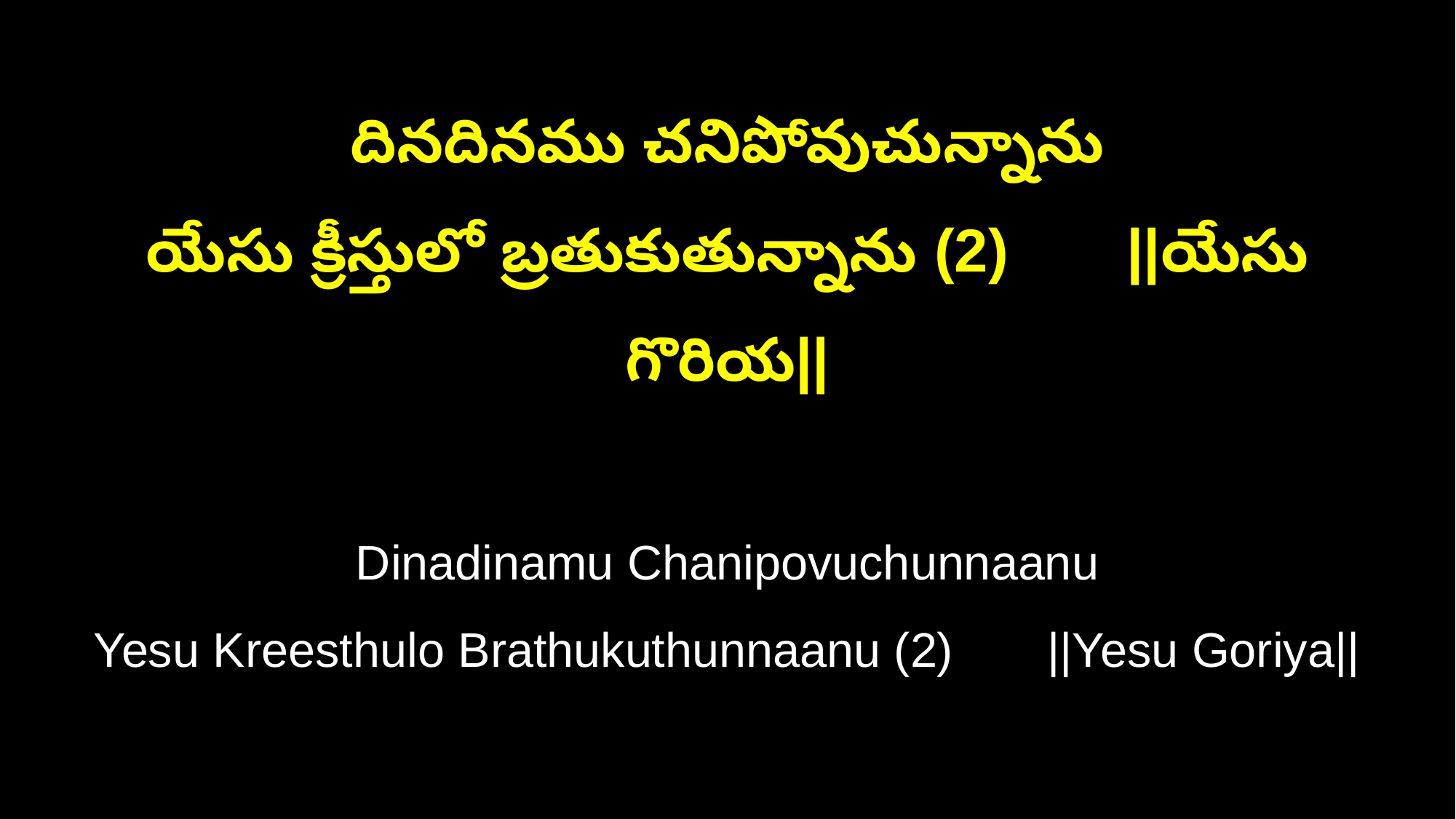

దినదినము చనిపోవుచున్నాను
యేసు క్రీస్తులో బ్రతుకుతున్నాను (2)       ||యేసు గొరియ||
Dinadinamu Chanipovuchunnaanu
Yesu Kreesthulo Brathukuthunnaanu (2)       ||Yesu Goriya||